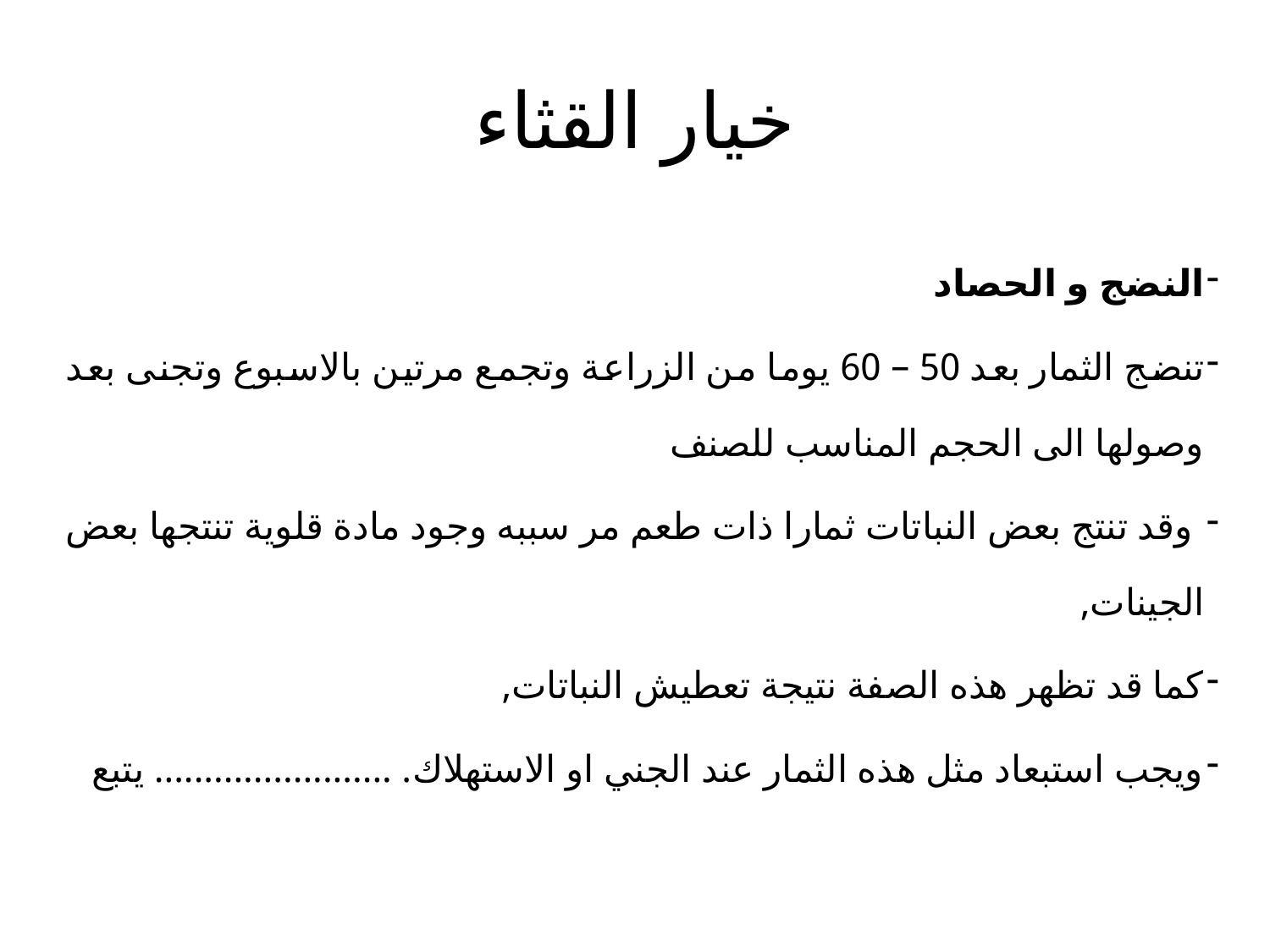

# خيار القثاء
النضج و الحصاد
تنضج الثمار بعد 50 – 60 يوما من الزراعة وتجمع مرتين بالاسبوع وتجنى بعد وصولها الى الحجم المناسب للصنف
 وقد تنتج بعض النباتات ثمارا ذات طعم مر سببه وجود مادة قلوية تنتجها بعض الجينات,
كما قد تظهر هذه الصفة نتيجة تعطيش النباتات,
ويجب استبعاد مثل هذه الثمار عند الجني او الاستهلاك. ........................ يتبع